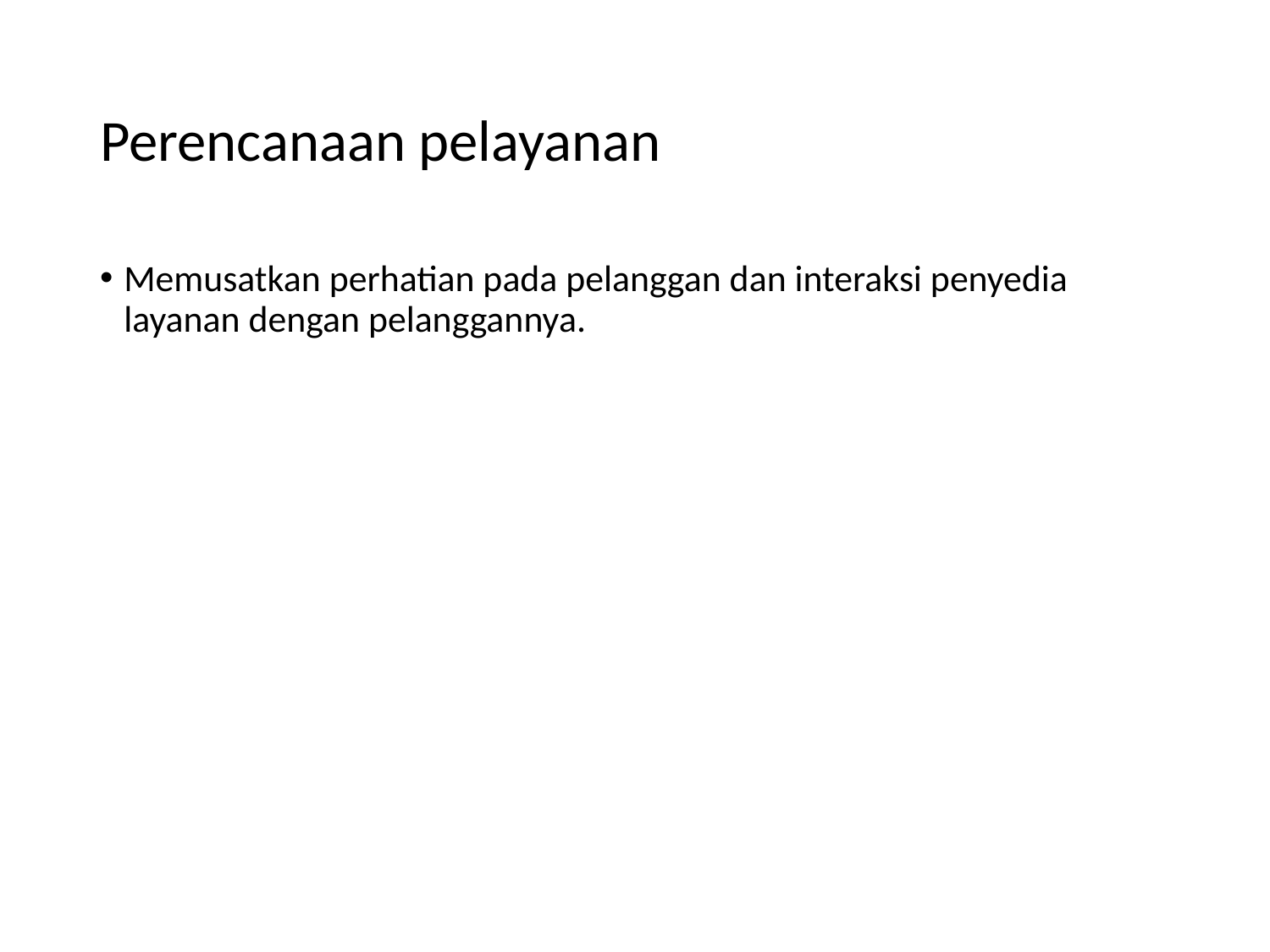

# Perencanaan pelayanan
Memusatkan perhatian pada pelanggan dan interaksi penyedia layanan dengan pelanggannya.